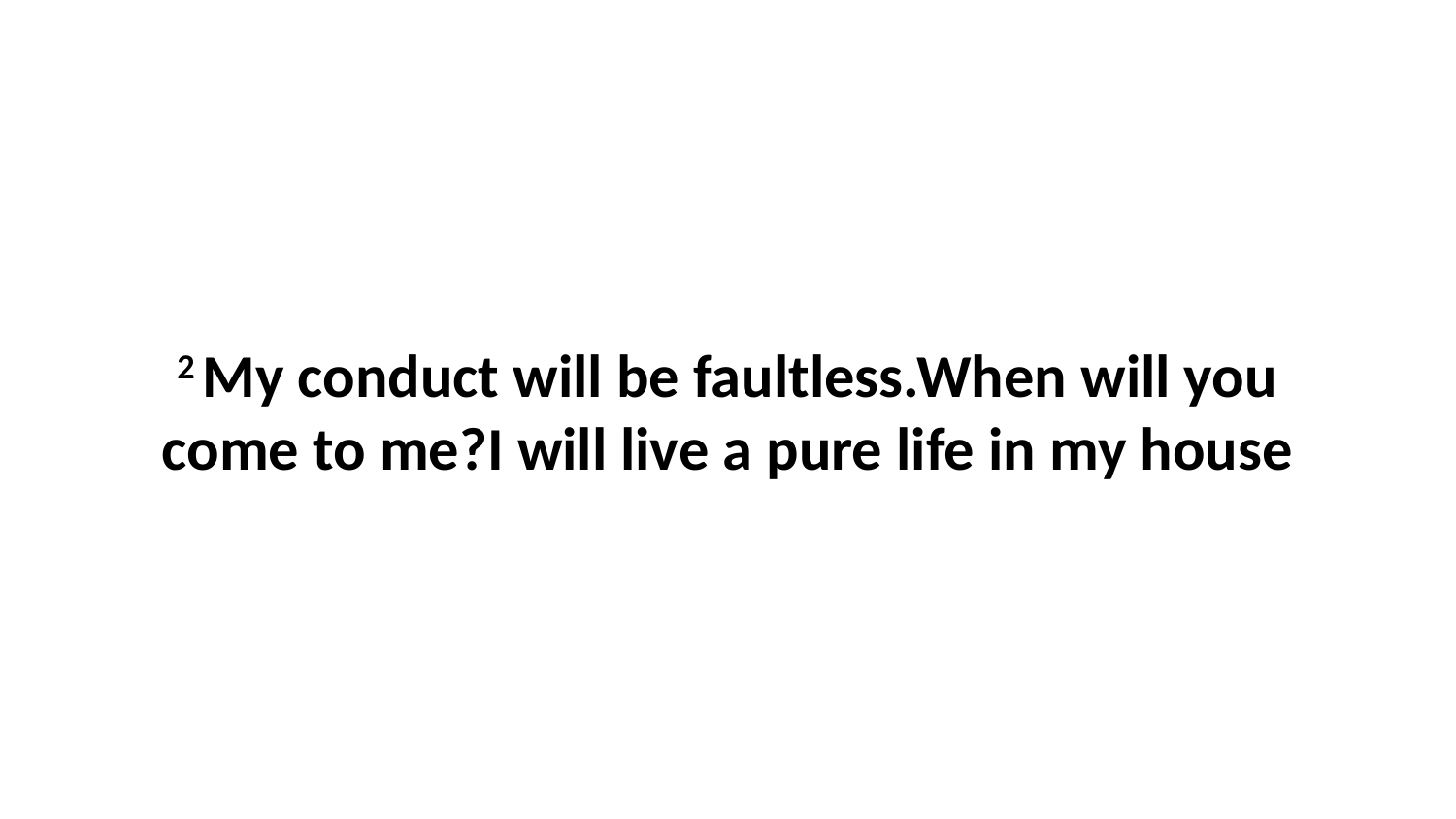

2 My conduct will be faultless.When will you come to me?I will live a pure life in my house